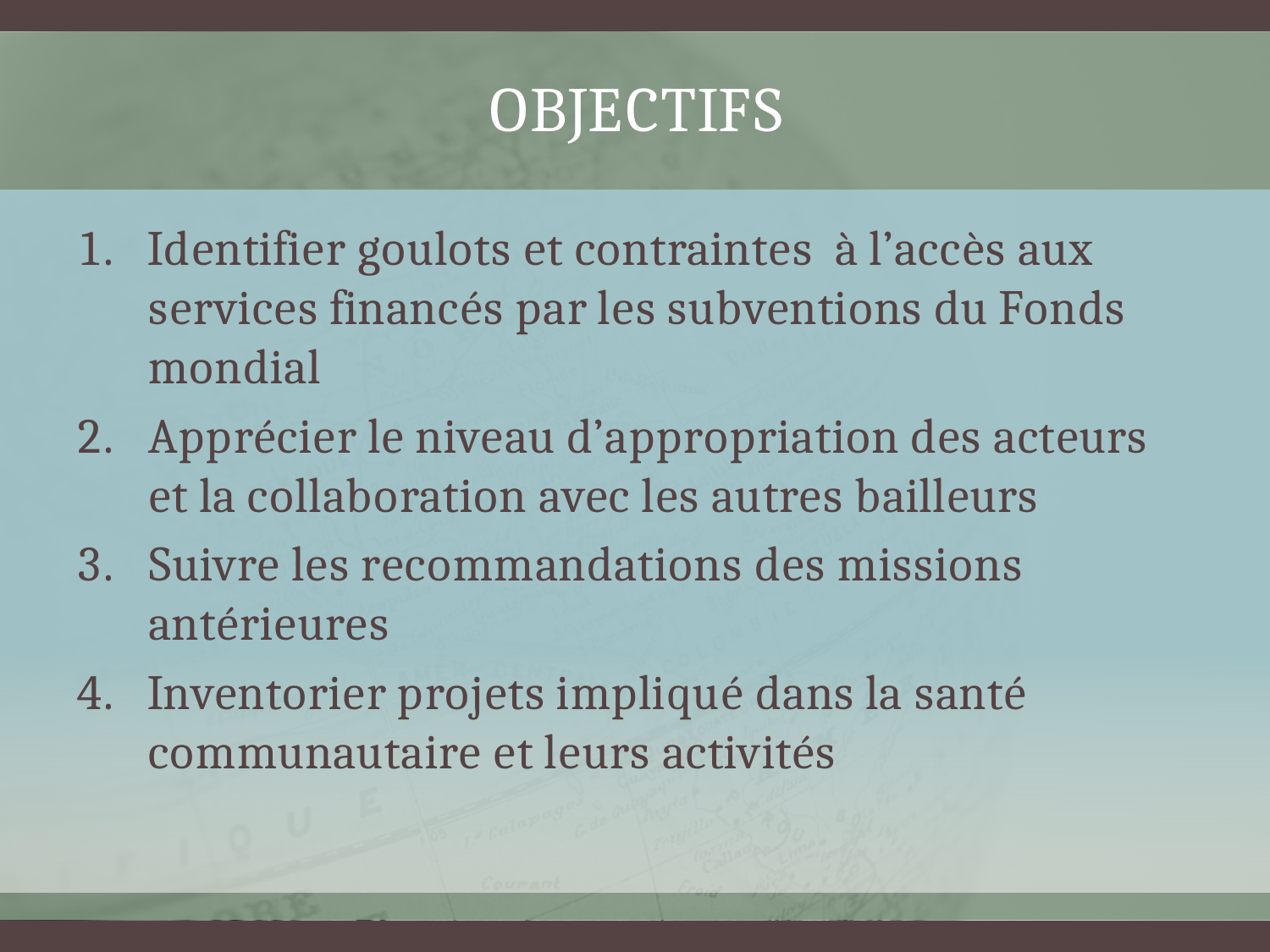

# Objectifs
Identifier goulots et contraintes  à l’accès aux services financés par les subventions du Fonds mondial
Apprécier le niveau d’appropriation des acteurs et la collaboration avec les autres bailleurs
Suivre les recommandations des missions antérieures
Inventorier projets impliqué dans la santé communautaire et leurs activités